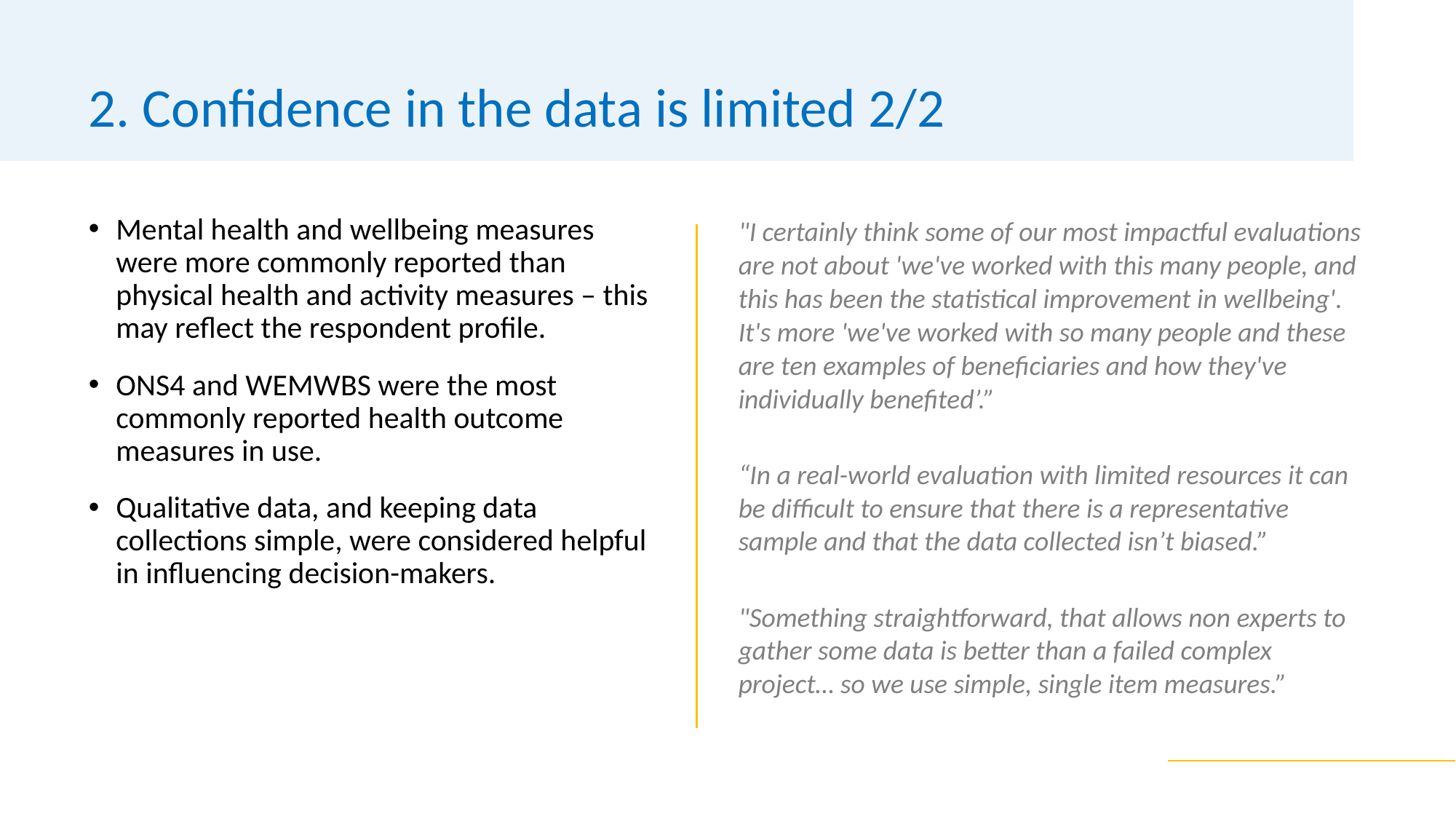

2. Confidence in the data is limited 2/2
Mental health and wellbeing measures were more commonly reported than physical health and activity measures – this may reflect the respondent profile.
ONS4 and WEMWBS were the most commonly reported health outcome measures in use.
Qualitative data, and keeping data collections simple, were considered helpful in influencing decision-makers.
"I certainly think some of our most impactful evaluations are not about 'we've worked with this many people, and this has been the statistical improvement in wellbeing'. It's more 'we've worked with so many people and these are ten examples of beneficiaries and how they've individually benefited’.”

“In a real-world evaluation with limited resources it can be difficult to ensure that there is a representative sample and that the data collected isn’t biased.”

"Something straightforward, that allows non experts to gather some data is better than a failed complex project… so we use simple, single item measures.”